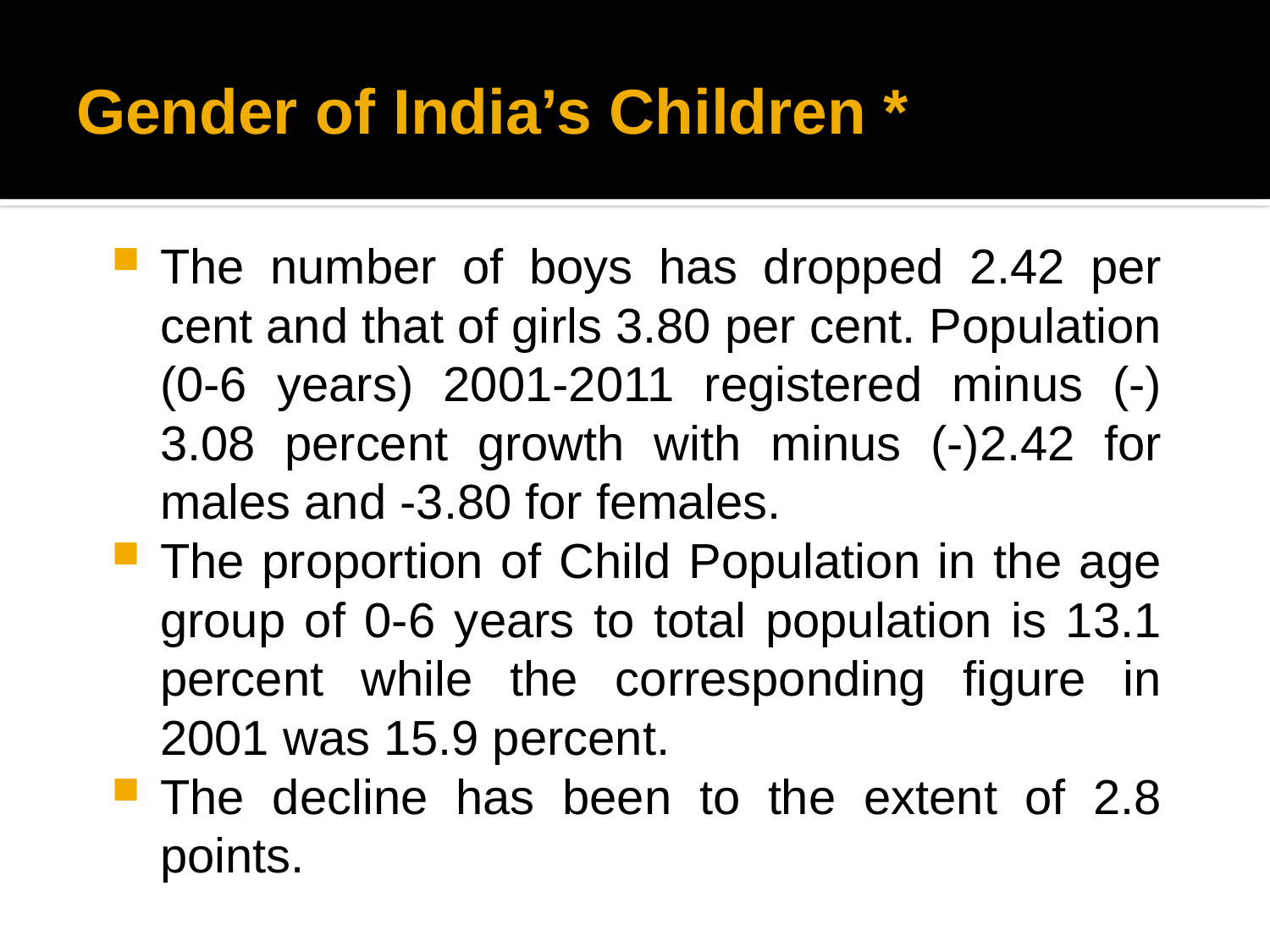

# Gender of India’s Children *
The number of boys has dropped 2.42 per cent and that of girls 3.80 per cent. Population (0-6 years) 2001-2011 registered minus (-) 3.08 percent growth with minus (-)2.42 for males and -3.80 for females.
The proportion of Child Population in the age group of 0-6 years to total population is 13.1 percent while the corresponding figure in 2001 was 15.9 percent.
The decline has been to the extent of 2.8 points.